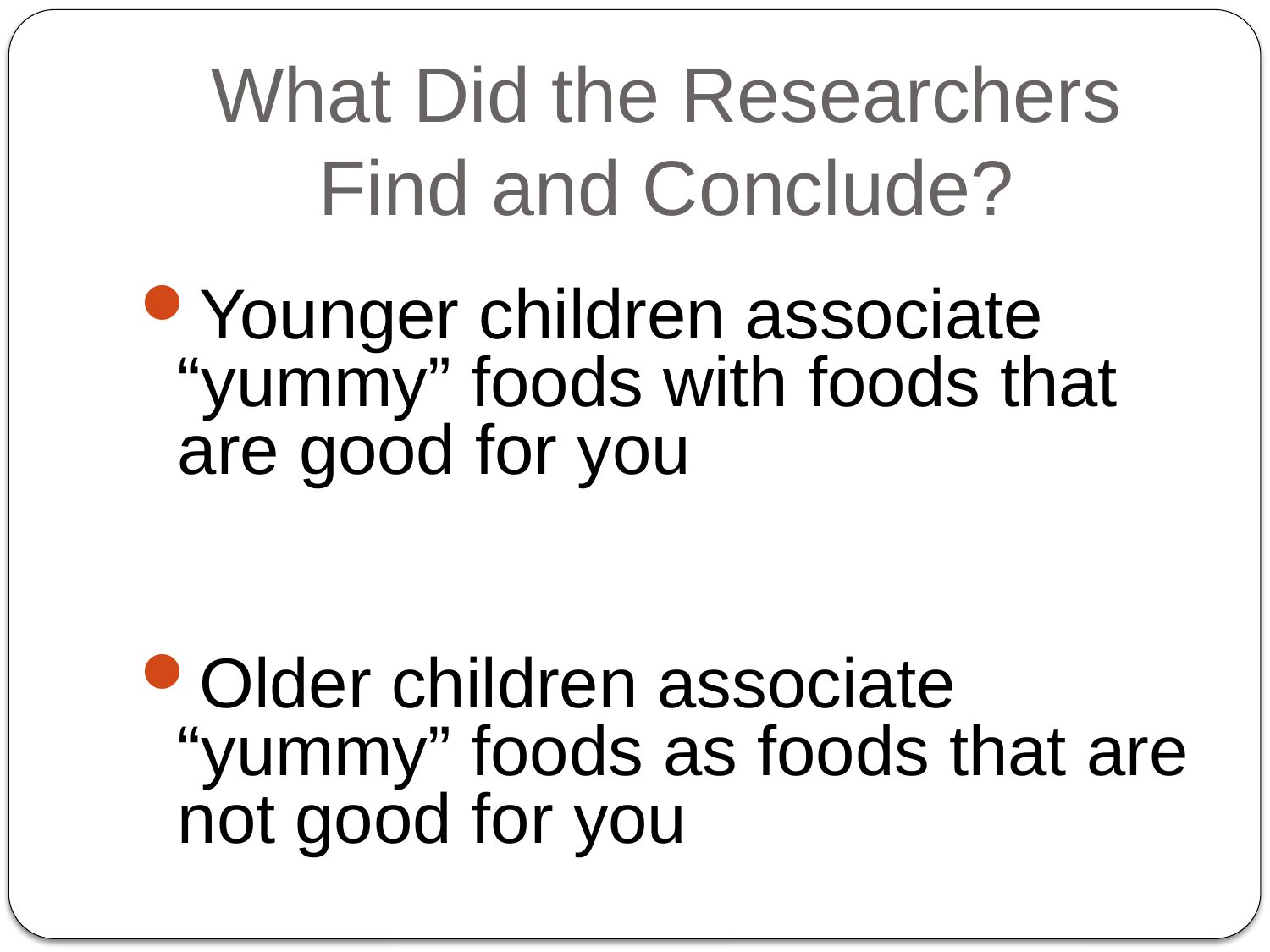

# What Did the Researchers Find and Conclude?

Younger children associate “yummy” foods with foods that are good for you

Older children associate “yummy” foods as foods that are not good for you